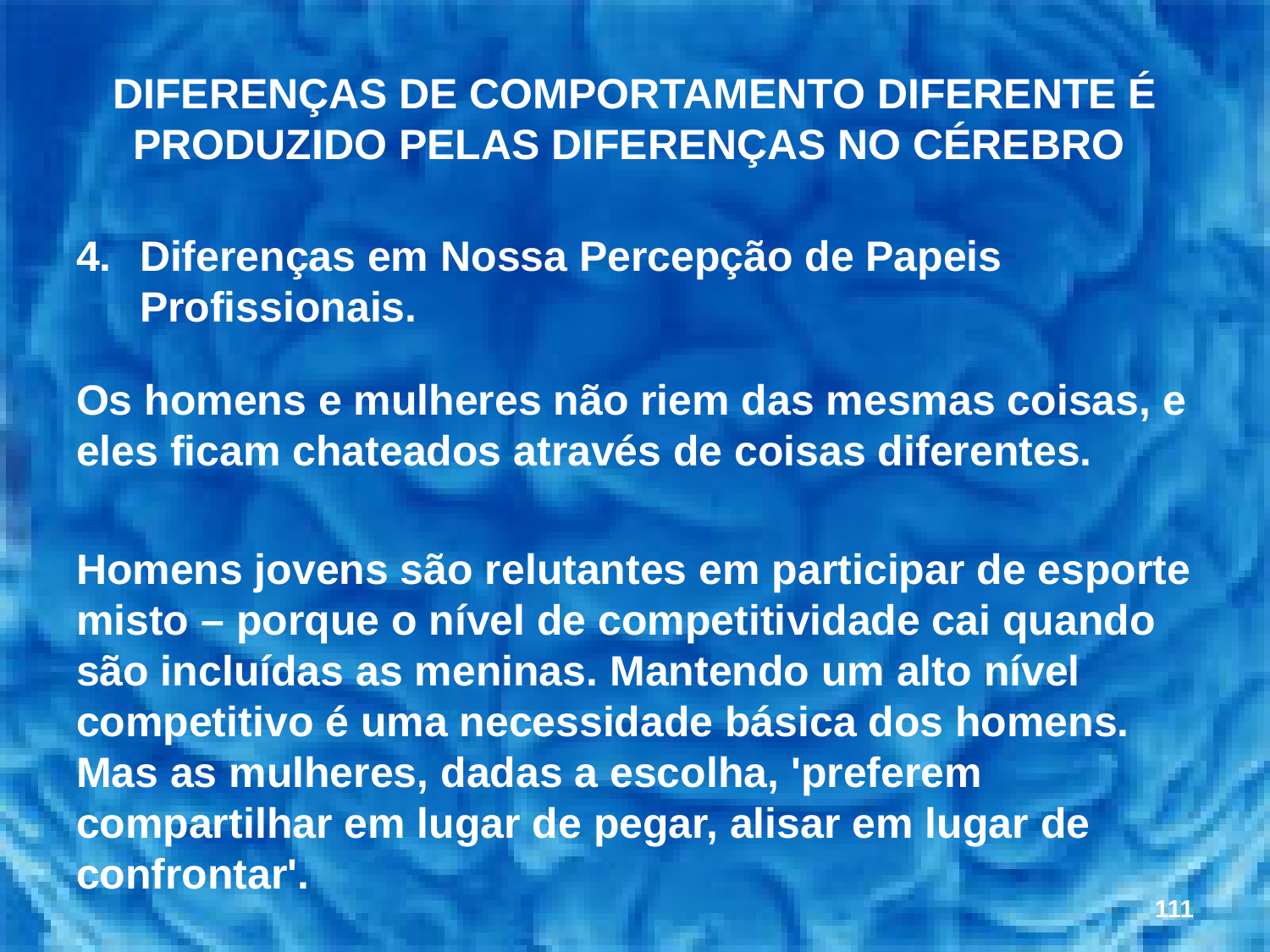

# DIFERENÇAS DE COMPORTAMENTO DIFERENTE É PRODUZIDO PELAS DIFERENÇAS NO CÉREBRO
Diferenças em Nossa Percepção de Papeis Profissionais.

Os homens e mulheres não riem das mesmas coisas, e eles ficam chateados através de coisas diferentes.

Homens jovens são relutantes em participar de esporte misto – porque o nível de competitividade cai quando são incluídas as meninas. Mantendo um alto nível competitivo é uma necessidade básica dos homens. Mas as mulheres, dadas a escolha, 'preferem compartilhar em lugar de pegar, alisar em lugar de confrontar'.
111